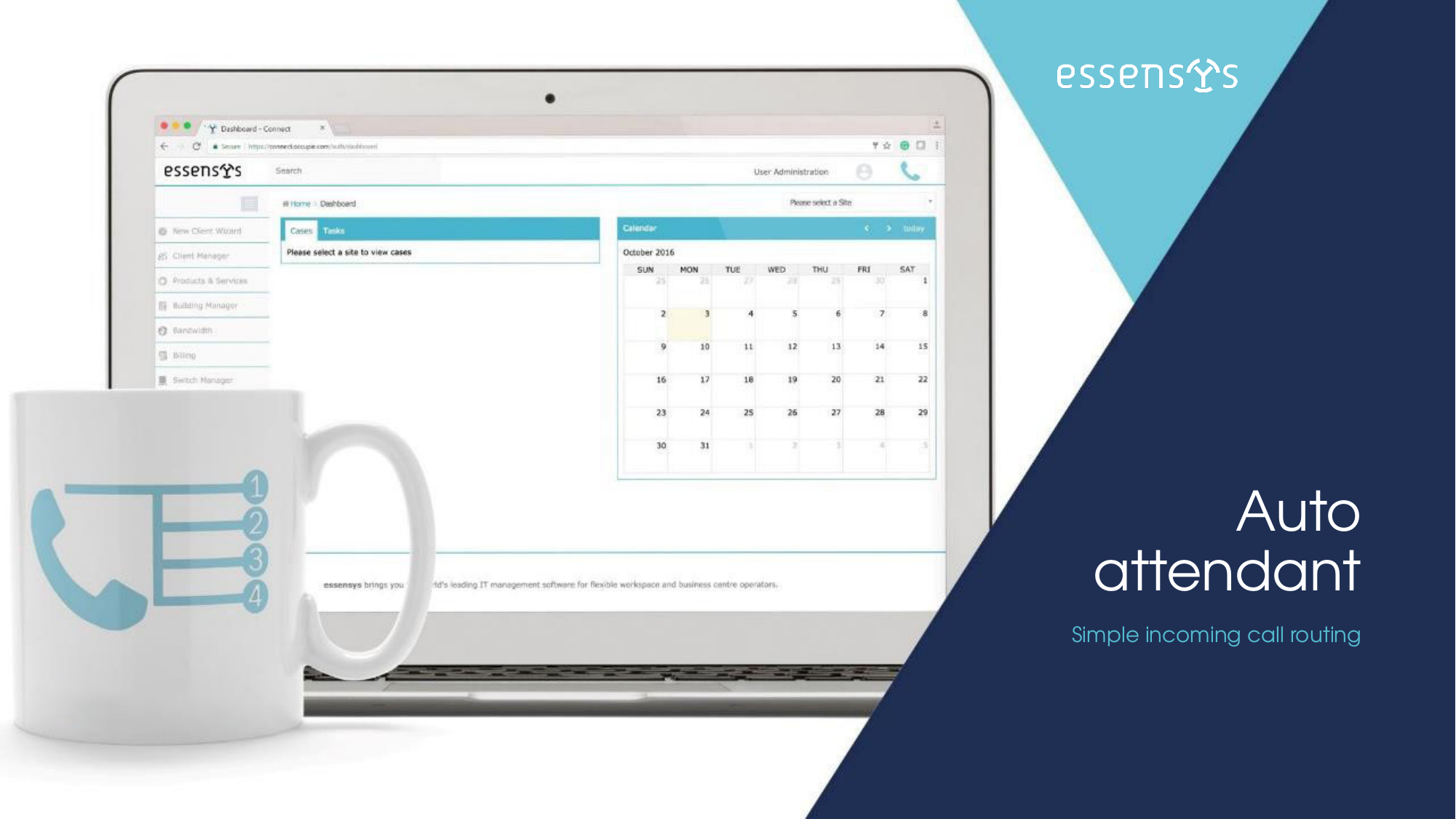

# Auto attendant
Simple incoming call routing